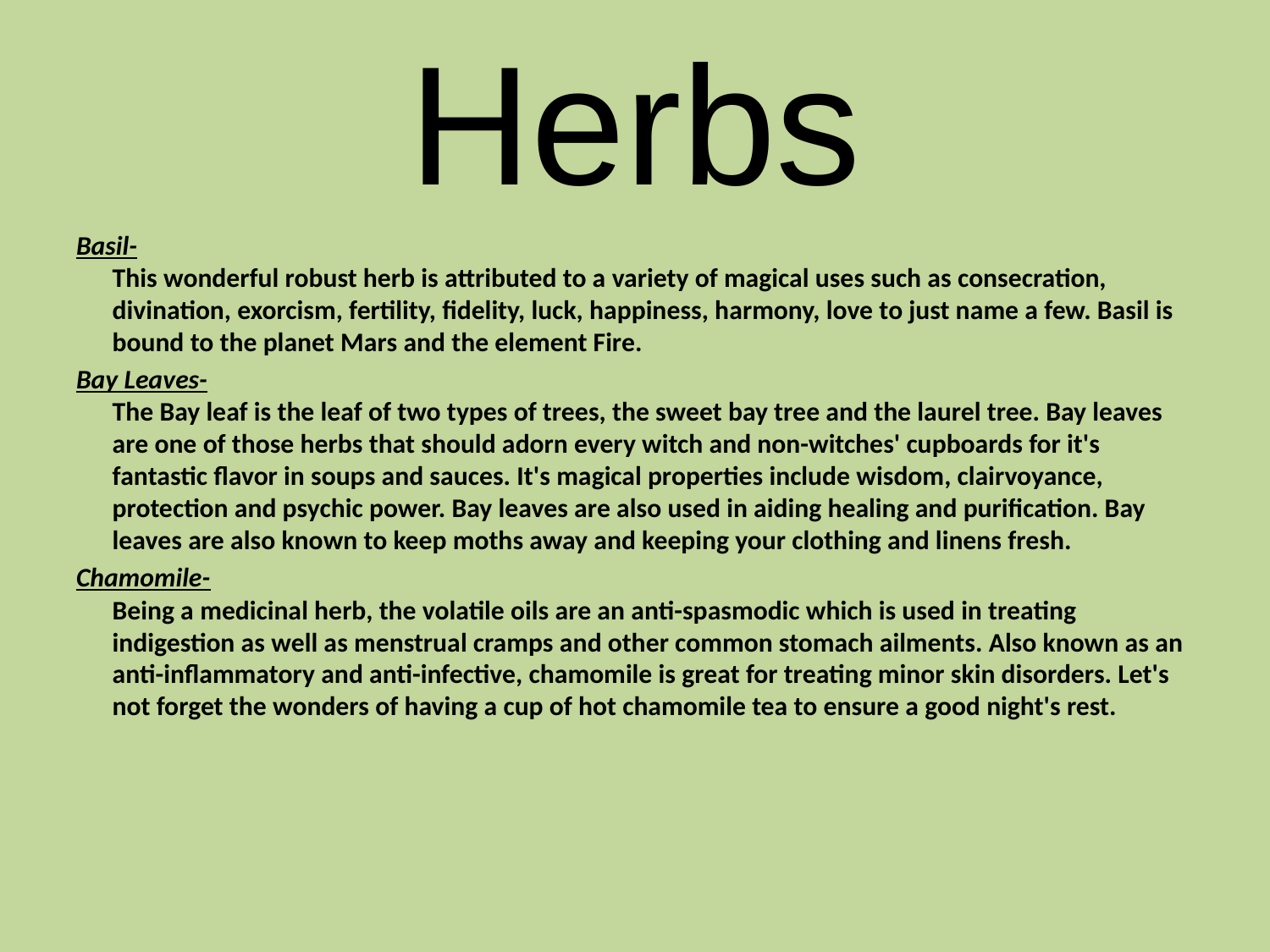

# Herbs
Basil-
This wonderful robust herb is attributed to a variety of magical uses such as consecration, divination, exorcism, fertility, fidelity, luck, happiness, harmony, love to just name a few. Basil is bound to the planet Mars and the element Fire.
Bay Leaves-
The Bay leaf is the leaf of two types of trees, the sweet bay tree and the laurel tree. Bay leaves are one of those herbs that should adorn every witch and non-witches' cupboards for it's fantastic flavor in soups and sauces. It's magical properties include wisdom, clairvoyance, protection and psychic power. Bay leaves are also used in aiding healing and purification. Bay leaves are also known to keep moths away and keeping your clothing and linens fresh.
Chamomile-
Being a medicinal herb, the volatile oils are an anti-spasmodic which is used in treating indigestion as well as menstrual cramps and other common stomach ailments. Also known as an anti-inflammatory and anti-infective, chamomile is great for treating minor skin disorders. Let's not forget the wonders of having a cup of hot chamomile tea to ensure a good night's rest.